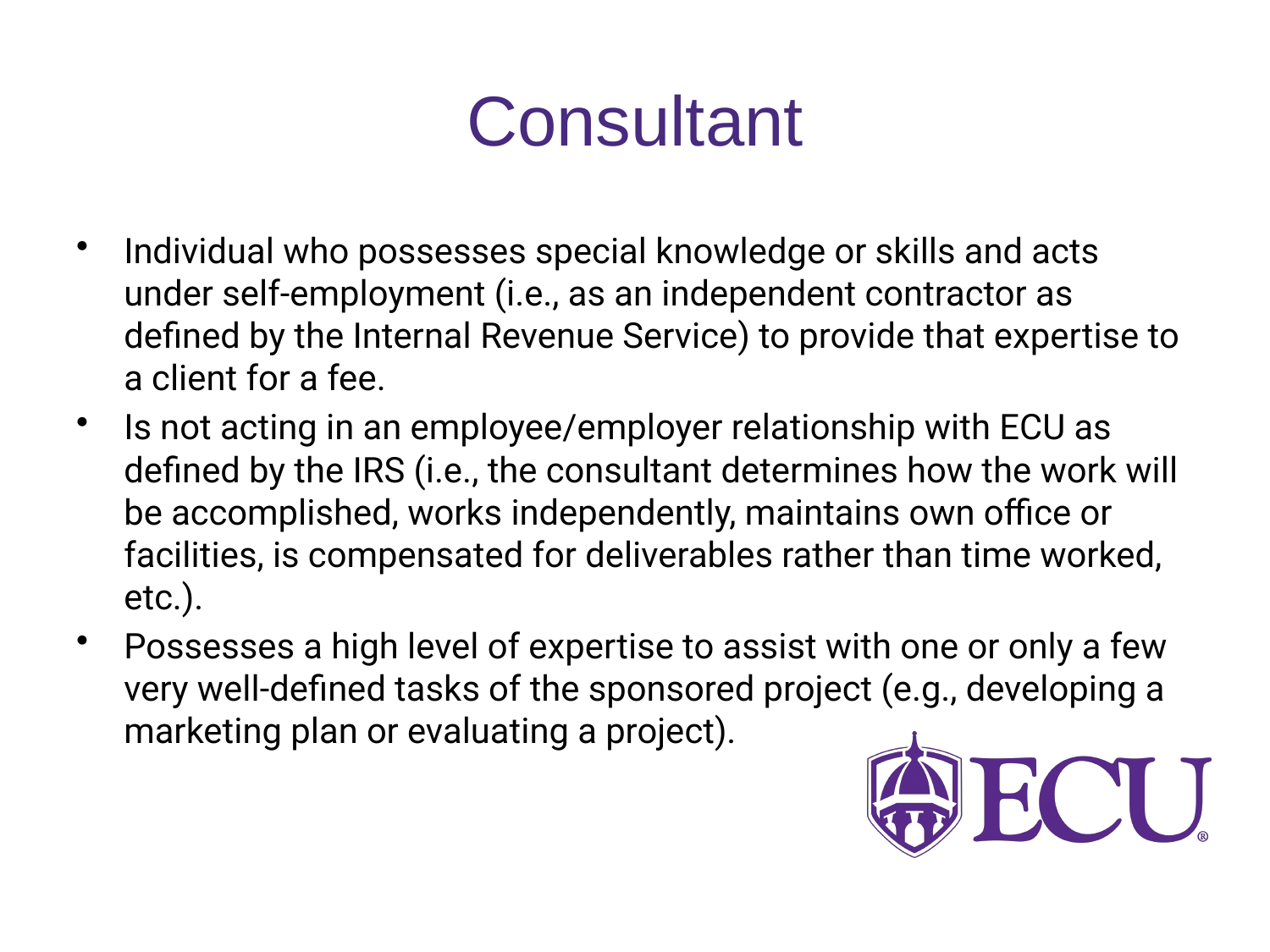

# Consultant
Individual who possesses special knowledge or skills and acts under self-employment (i.e., as an independent contractor as defined by the Internal Revenue Service) to provide that expertise to a client for a fee.
Is not acting in an employee/employer relationship with ECU as defined by the IRS (i.e., the consultant determines how the work will be accomplished, works independently, maintains own office or facilities, is compensated for deliverables rather than time worked, etc.).
Possesses a high level of expertise to assist with one or only a few very well-defined tasks of the sponsored project (e.g., developing a marketing plan or evaluating a project).